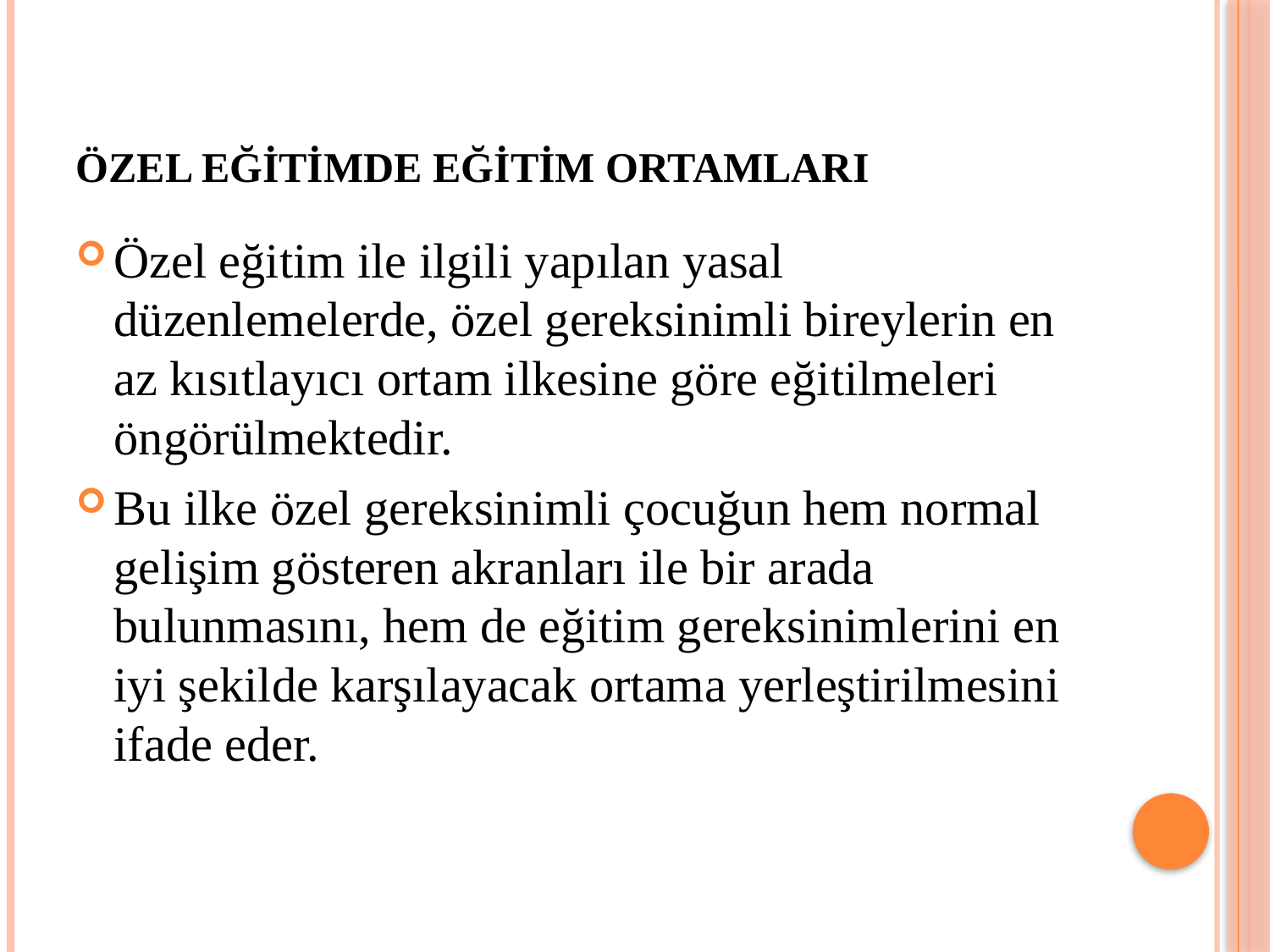

# ÖZEL EĞİTİMDE EĞİTİM ORTAMLARI
Özel eğitim ile ilgili yapılan yasal düzenlemelerde, özel gereksinimli bireylerin en az kısıtlayıcı ortam ilkesine göre eğitilmeleri öngörülmektedir.
Bu ilke özel gereksinimli çocuğun hem normal gelişim gösteren akranları ile bir arada bulunmasını, hem de eğitim gereksinimlerini en iyi şekilde karşılayacak ortama yerleştirilmesini ifade eder.